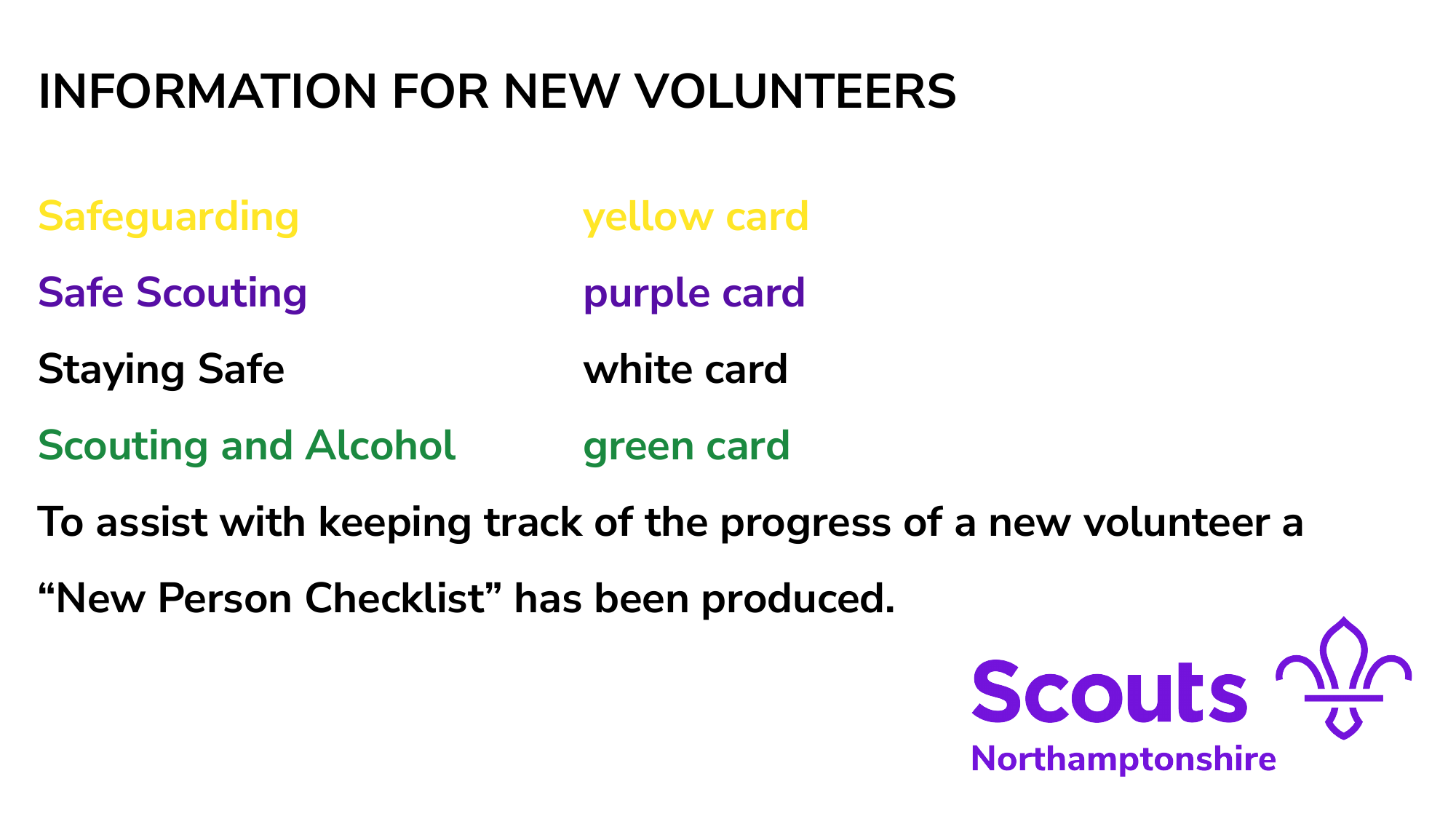

# INFORMATION FOR NEW VOLUNTEERS
Safeguarding 			yellow card
Safe Scouting 			purple card
Staying Safe 			white card
Scouting and Alcohol 		green card
To assist with keeping track of the progress of a new volunteer a “New Person Checklist” has been produced.